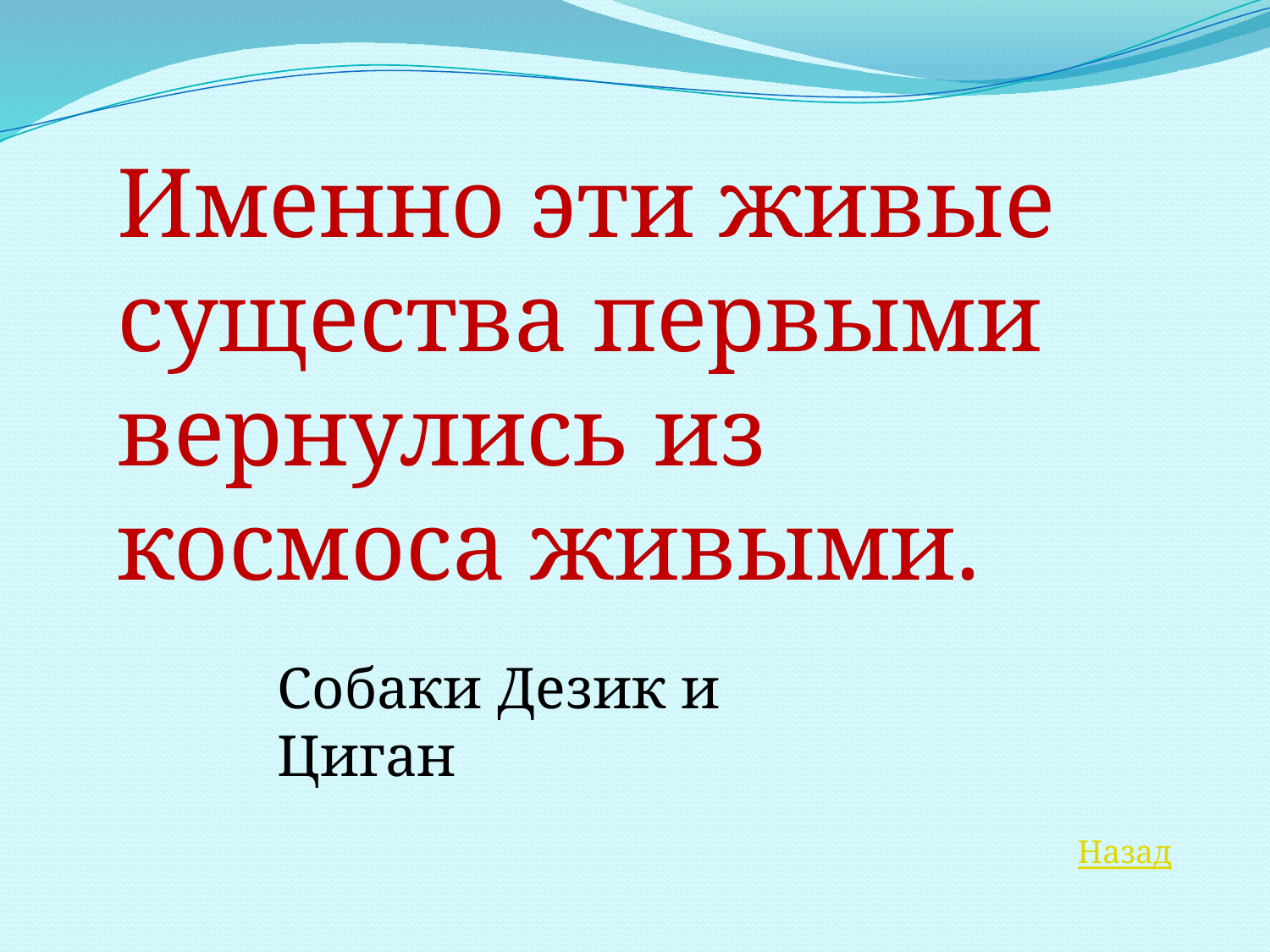

Именно эти живые существа первыми вернулись из космоса живыми.
Собаки Дезик и Циган
Назад